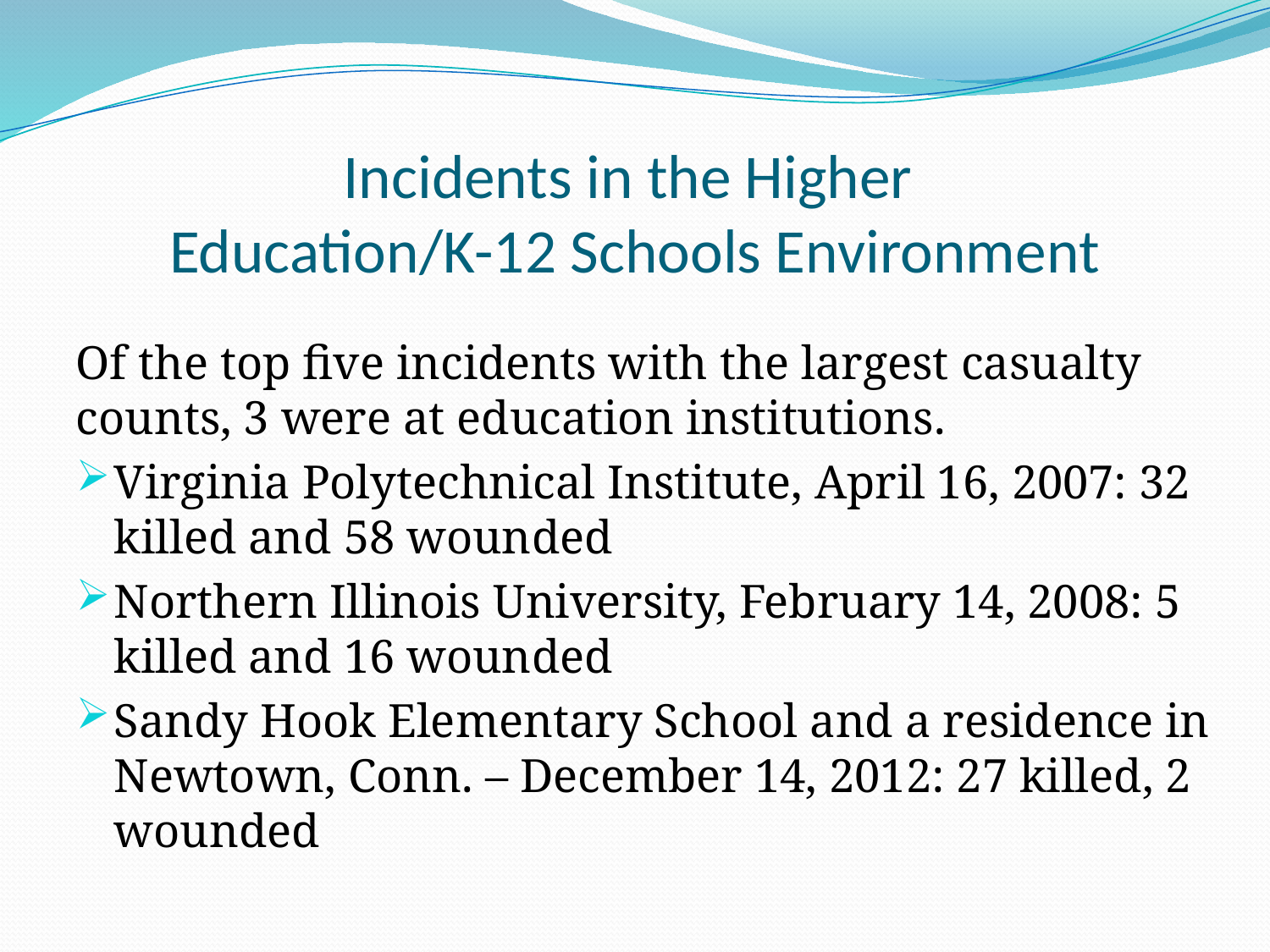

# Incidents in the Higher Education/K-12 Schools Environment
Of the top five incidents with the largest casualty counts, 3 were at education institutions.
Virginia Polytechnical Institute, April 16, 2007: 32 killed and 58 wounded
Northern Illinois University, February 14, 2008: 5 killed and 16 wounded
Sandy Hook Elementary School and a residence in Newtown, Conn. – December 14, 2012: 27 killed, 2 wounded